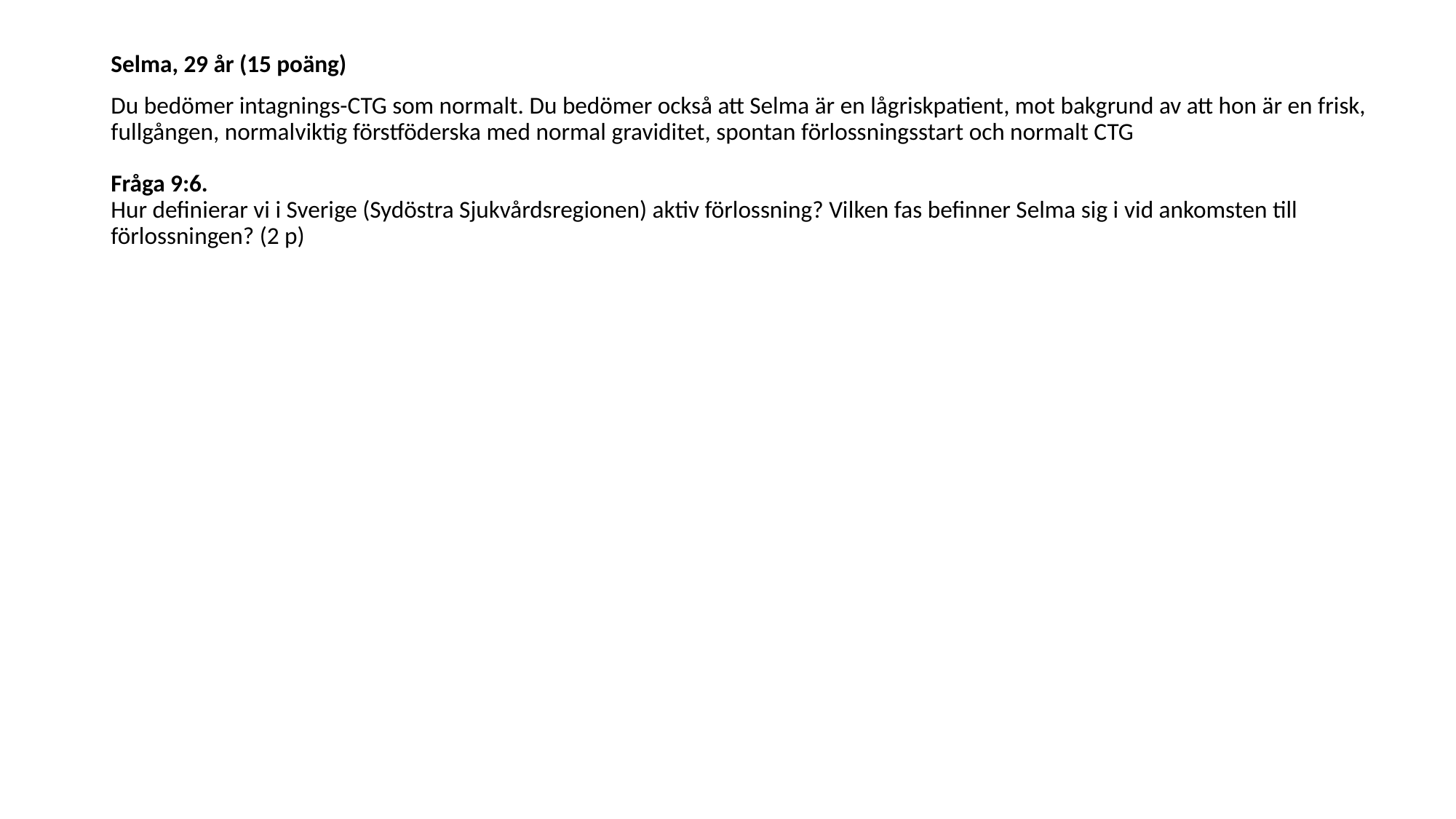

Selma, 29 år (15 poäng)
Du bedömer intagnings-CTG som normalt. Du bedömer också att Selma är en lågriskpatient, mot bakgrund av att hon är en frisk, fullgången, normalviktig förstföderska med normal graviditet, spontan förlossningsstart och normalt CTG 
Fråga 9:6.
Hur definierar vi i Sverige (Sydöstra Sjukvårdsregionen) aktiv förlossning? Vilken fas befinner Selma sig i vid ankomsten till förlossningen? (2 p)